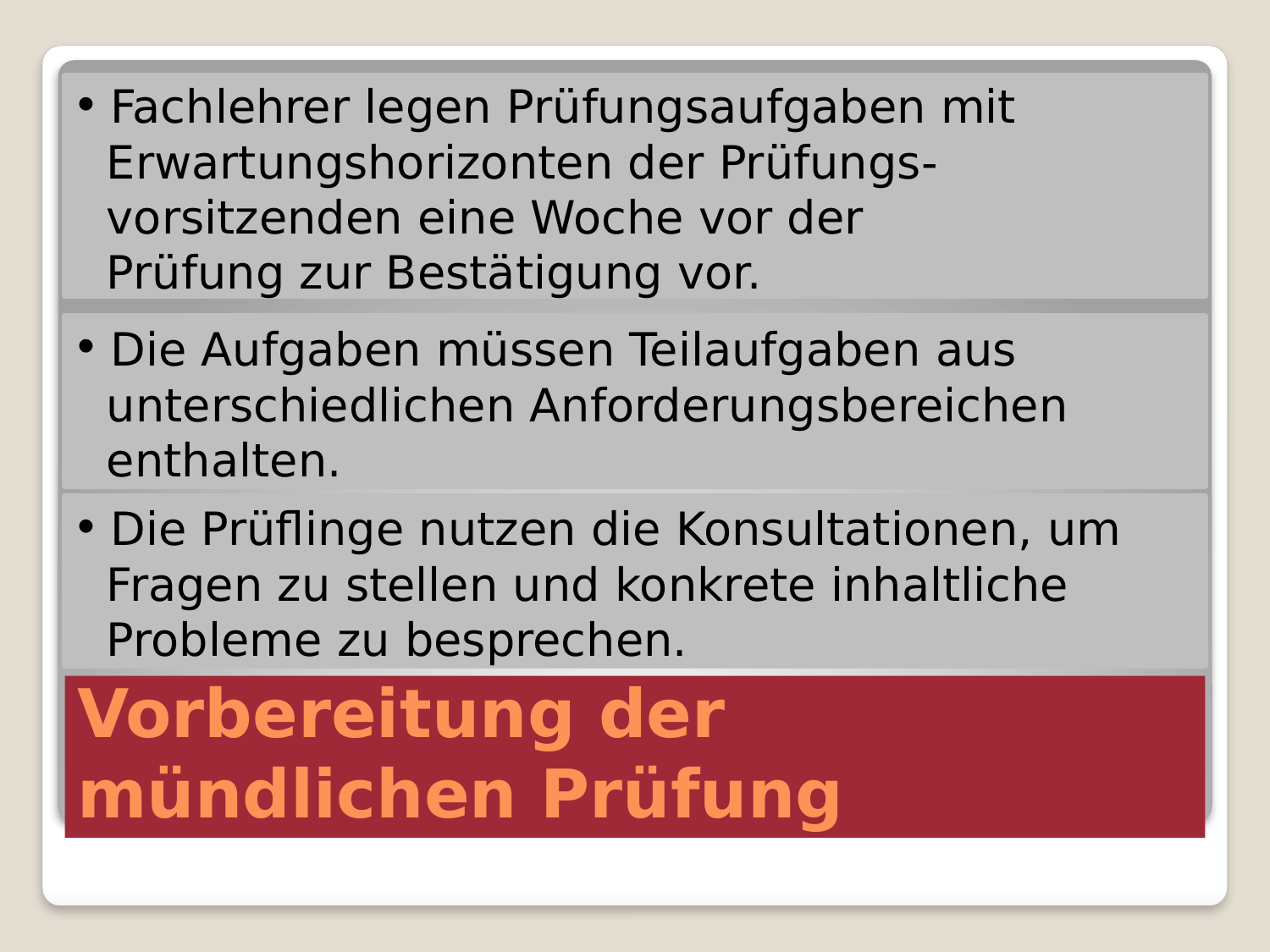

Fachlehrer legen Prüfungsaufgaben mit
  Erwartungshorizonten der Prüfungs-
  vorsitzenden eine Woche vor der
  Prüfung zur Bestätigung vor.
 Die Aufgaben müssen Teilaufgaben aus
  unterschiedlichen Anforderungsbereichen
  enthalten.
 Die Prüflinge nutzen die Konsultationen, um
  Fragen zu stellen und konkrete inhaltliche
  Probleme zu besprechen.
# Vorbereitung der mündlichen Prüfung